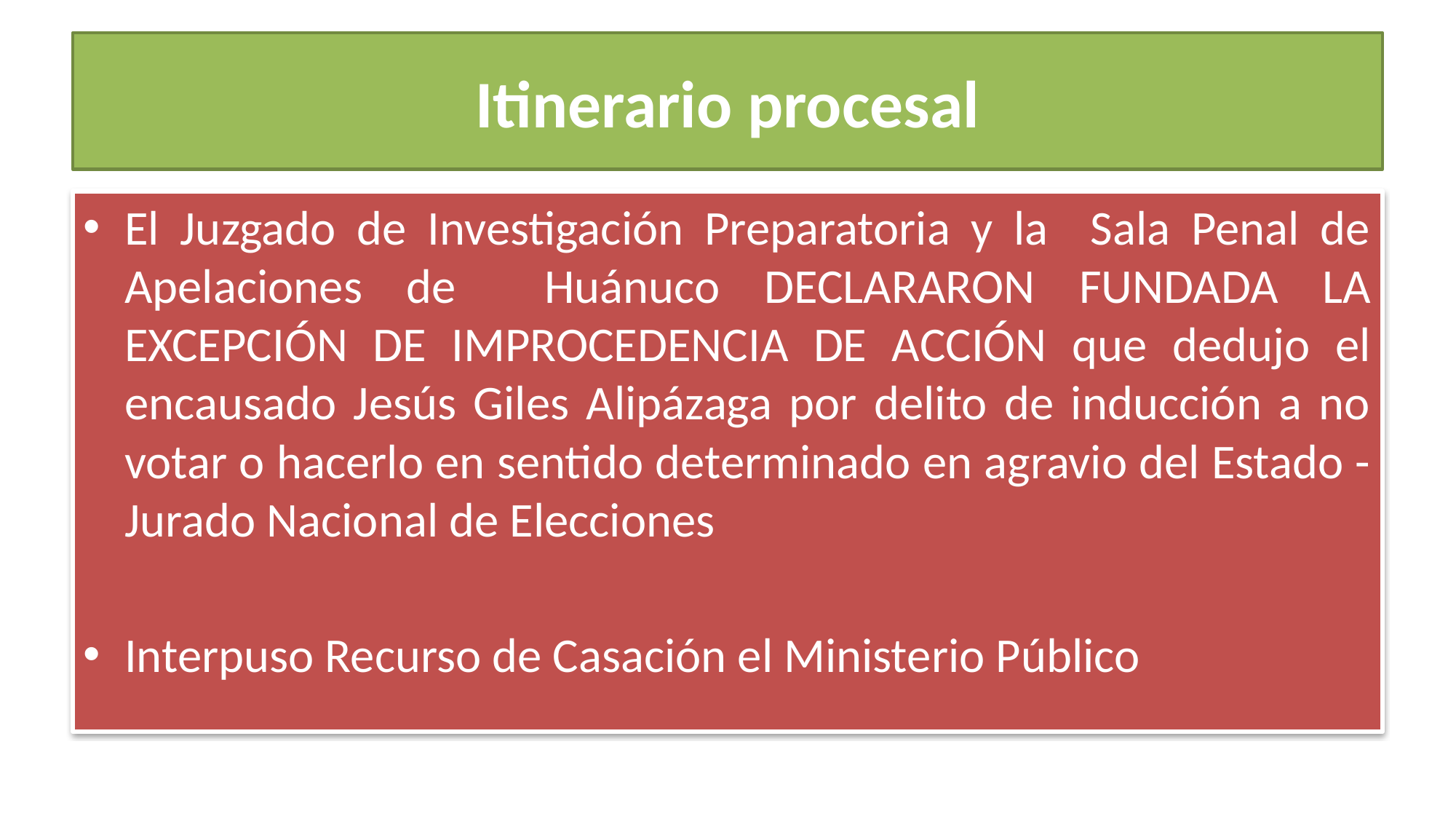

# Itinerario procesal
El Juzgado de Investigación Preparatoria y la  Sala Penal de Apelaciones de  Huánuco DECLARARON FUNDADA LA EXCEPCIÓN DE IMPROCEDENCIA DE ACCIÓN que dedujo el encausado Jesús Giles Alipázaga por delito de inducción a no votar o hacerlo en sentido determinado en agravio del Estado - Jurado Nacional de Elecciones

Interpuso Recurso de Casación el Ministerio Público